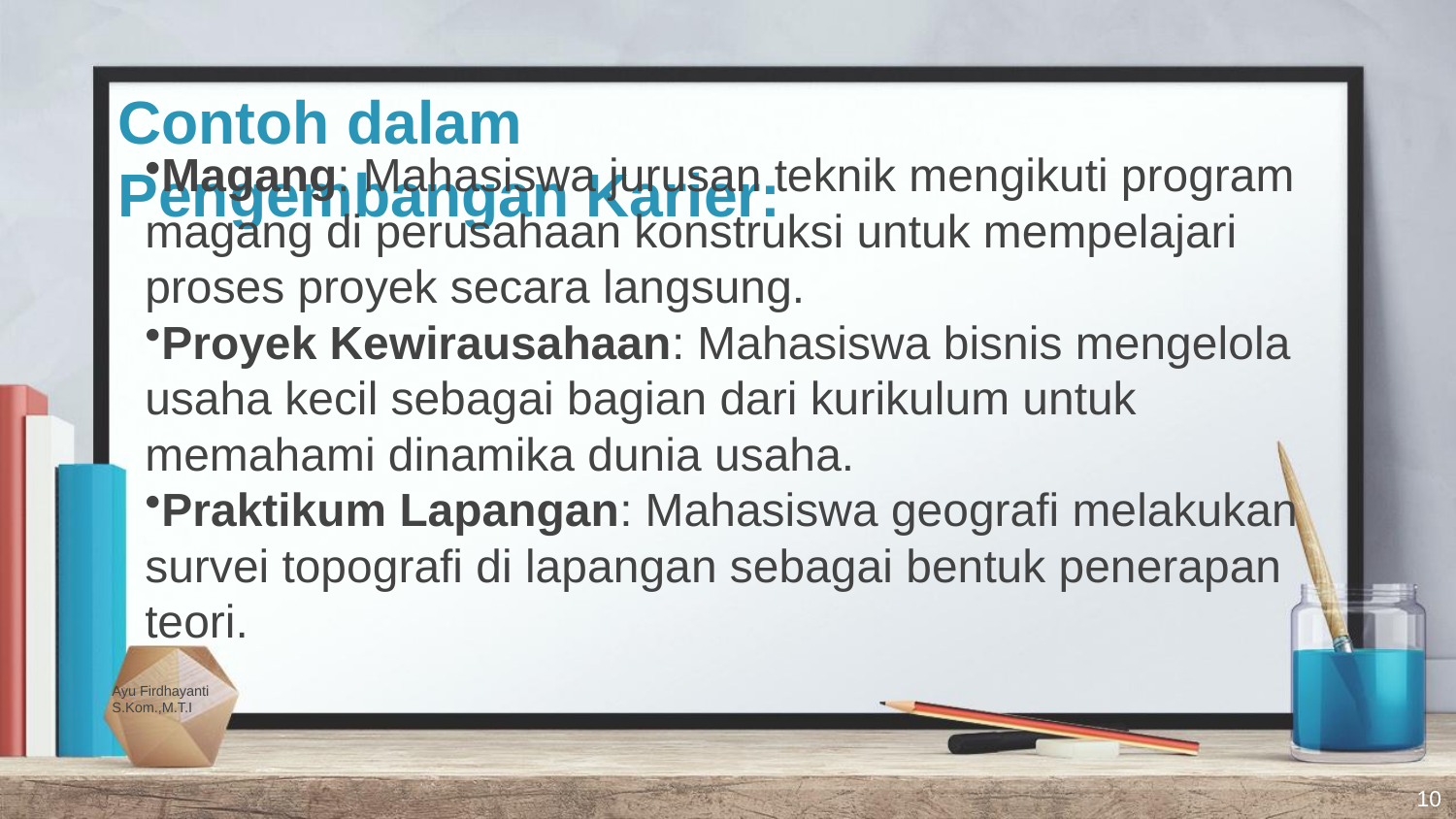

# Contoh dalam Pengembangan Karier:
Magang: Mahasiswa jurusan teknik mengikuti program magang di perusahaan konstruksi untuk mempelajari proses proyek secara langsung.
Proyek Kewirausahaan: Mahasiswa bisnis mengelola usaha kecil sebagai bagian dari kurikulum untuk memahami dinamika dunia usaha.
Praktikum Lapangan: Mahasiswa geografi melakukan survei topografi di lapangan sebagai bentuk penerapan teori.
Ayu Firdhayanti S.Kom.,M.T.I
10